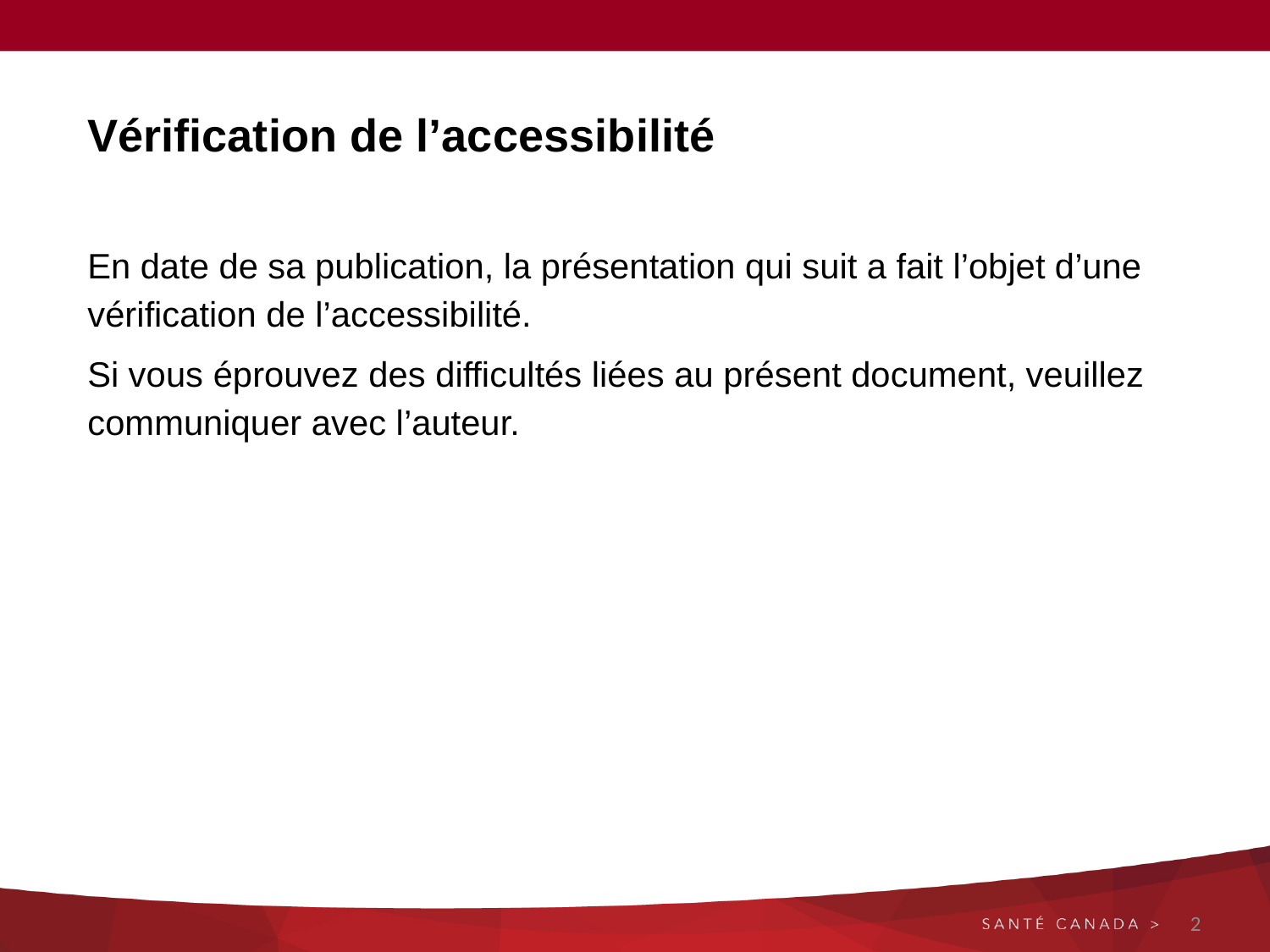

# Vérification de l’accessibilité
En date de sa publication, la présentation qui suit a fait l’objet d’une vérification de l’accessibilité.
Si vous éprouvez des difficultés liées au présent document, veuillez communiquer avec l’auteur.

2